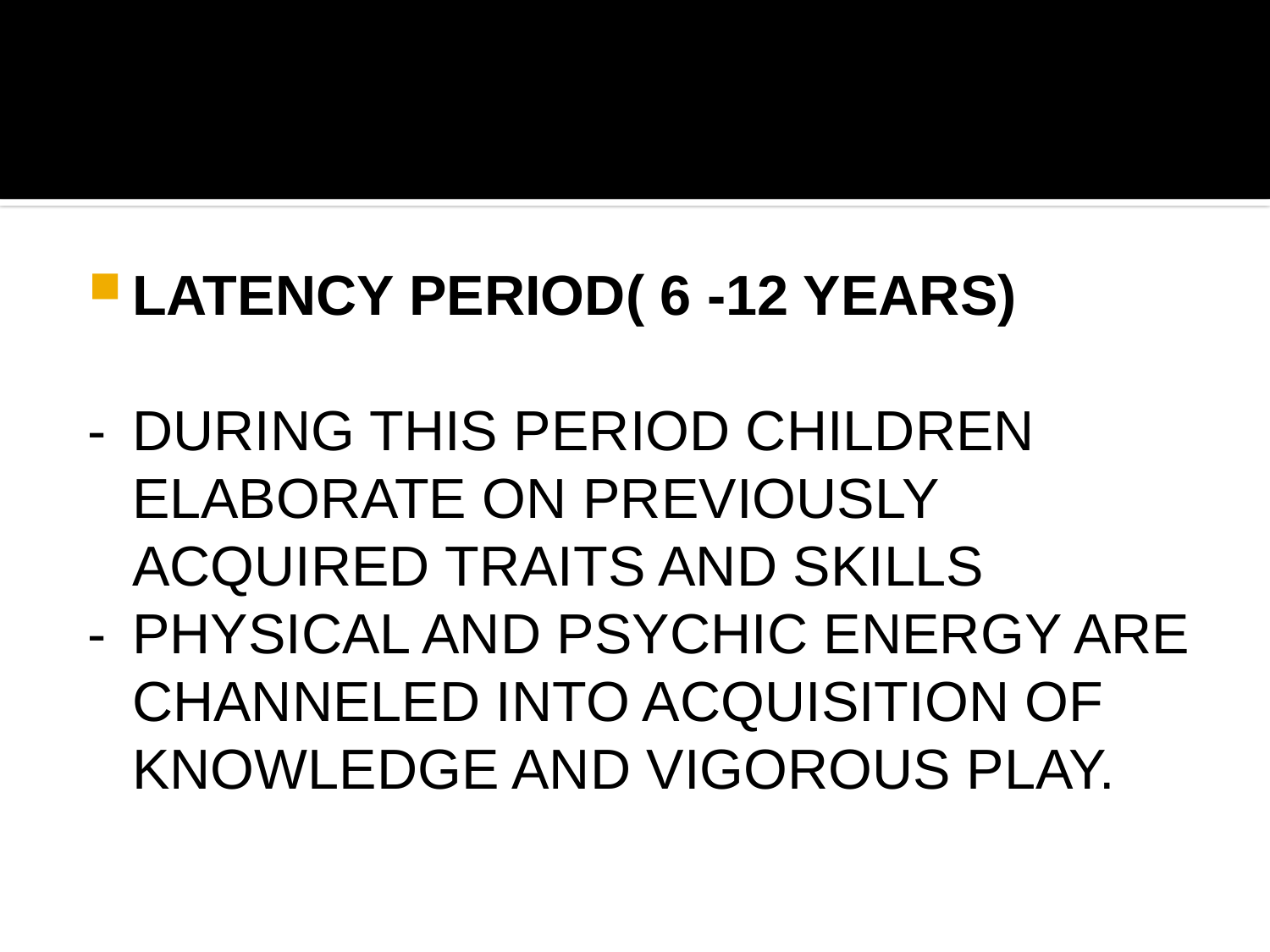

#
LATENCY PERIOD( 6 -12 YEARS)

-	DURING THIS PERIOD CHILDREN ELABORATE ON PREVIOUSLY ACQUIRED TRAITS AND SKILLS
-	PHYSICAL AND PSYCHIC ENERGY ARE CHANNELED INTO ACQUISITION OF KNOWLEDGE AND VIGOROUS PLAY.